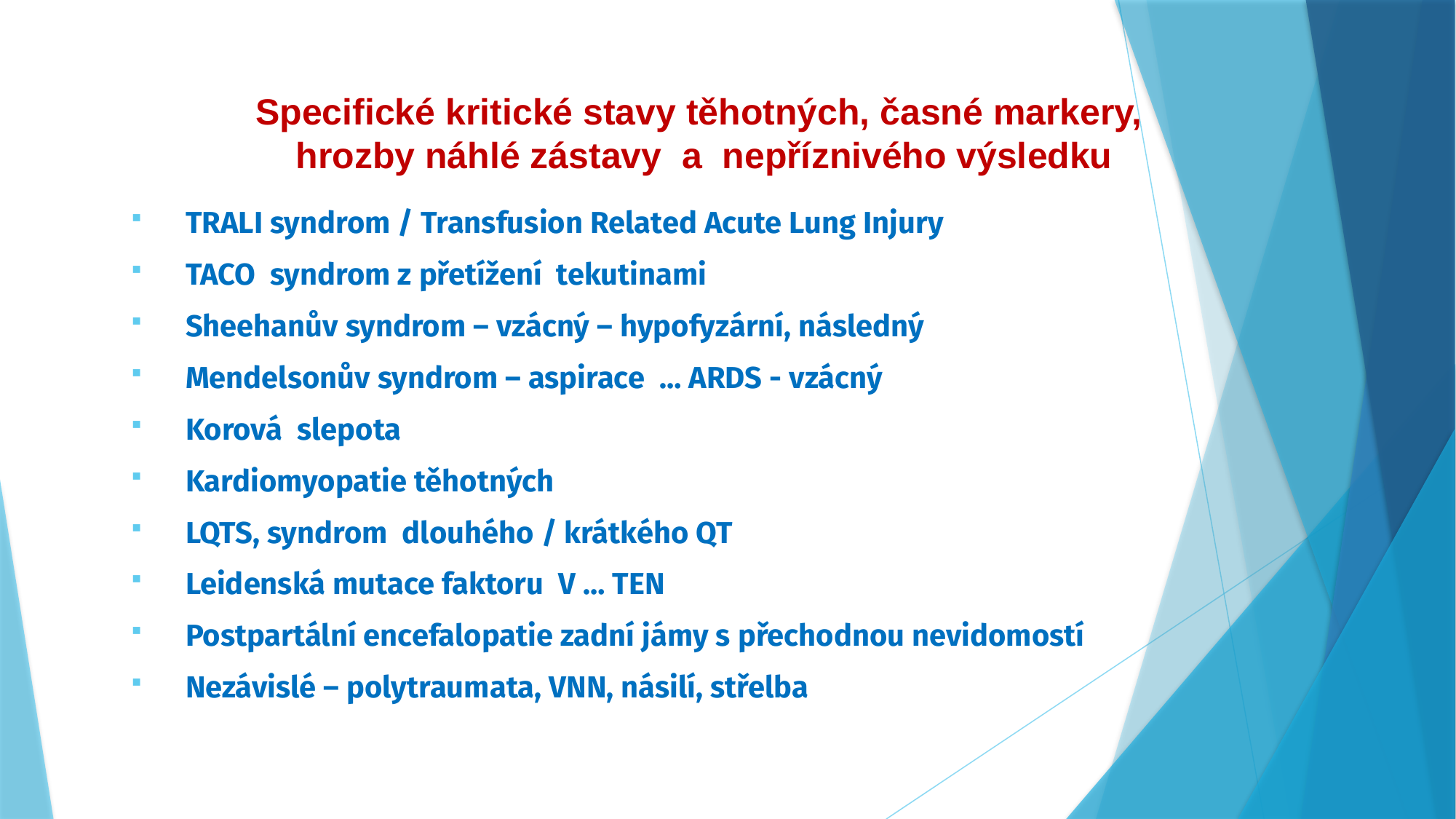

Specifické kritické stavy těhotných, časné markery,
hrozby náhlé zástavy  a  nepříznivého výsledku
TRALI syndrom / Transfusion Related Acute Lung Injury
TACO  syndrom z přetížení  tekutinami
Sheehanův syndrom – vzácný – hypofyzární, následný
Mendelsonův syndrom – aspirace  … ARDS - vzácný
Korová  slepota
Kardiomyopatie těhotných
LQTS, syndrom  dlouhého / krátkého QT
Leidenská mutace faktoru  V … TEN
Postpartální encefalopatie zadní jámy s přechodnou nevidomostí
Nezávislé – polytraumata, VNN, násilí, střelba